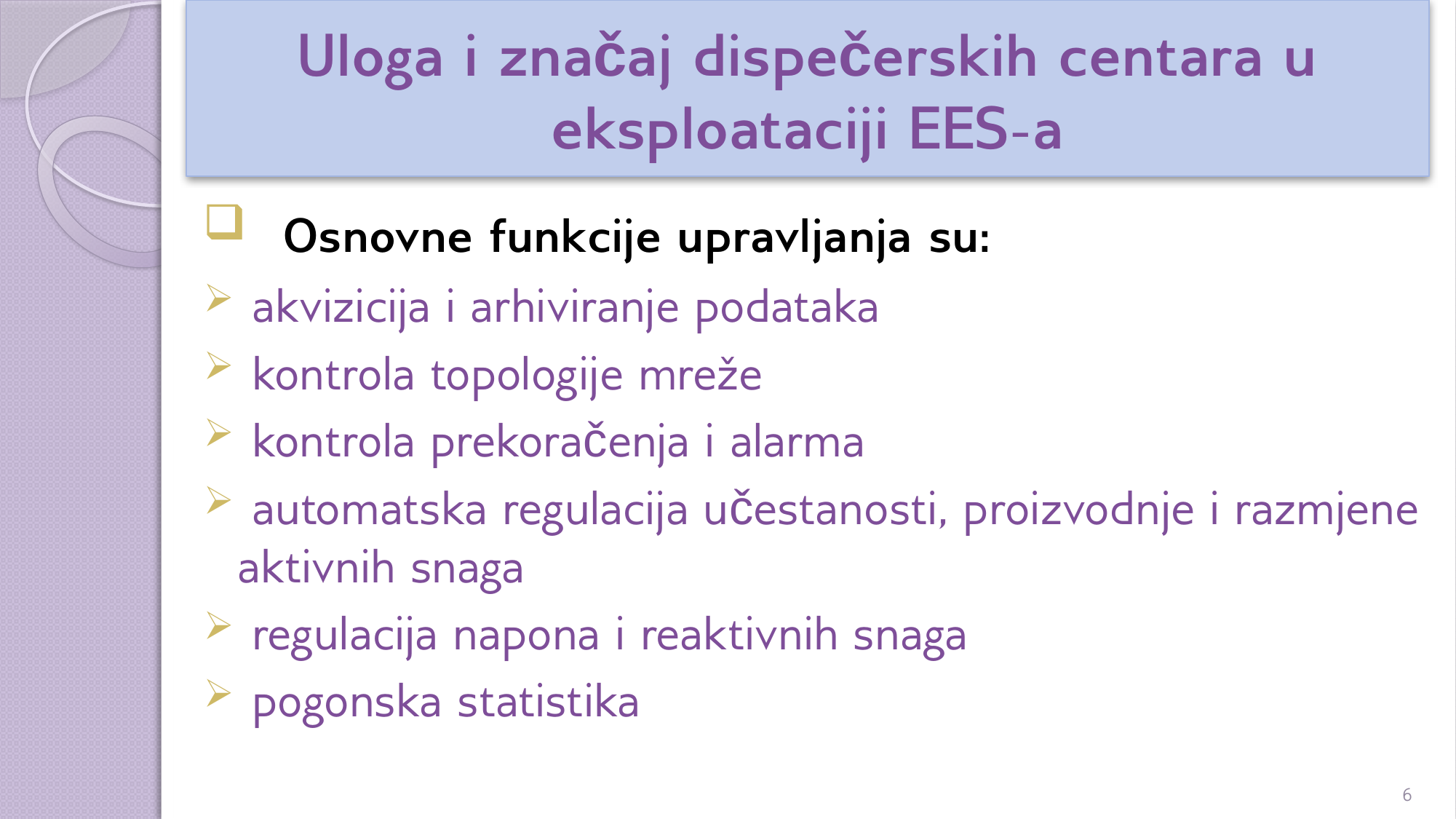

# Uloga i značaj dispečerskih centara u eksploataciji EES-a

  Osnovne funkcije upravljanja su:
 akvizicija i arhiviranje podataka
 kontrola topologije mreže
 kontrola prekoračenja i alarma
 automatska regulacija učestanosti, proizvodnje i razmjene aktivnih snaga
 regulacija napona i reaktivnih snaga
 pogonska statistika

6